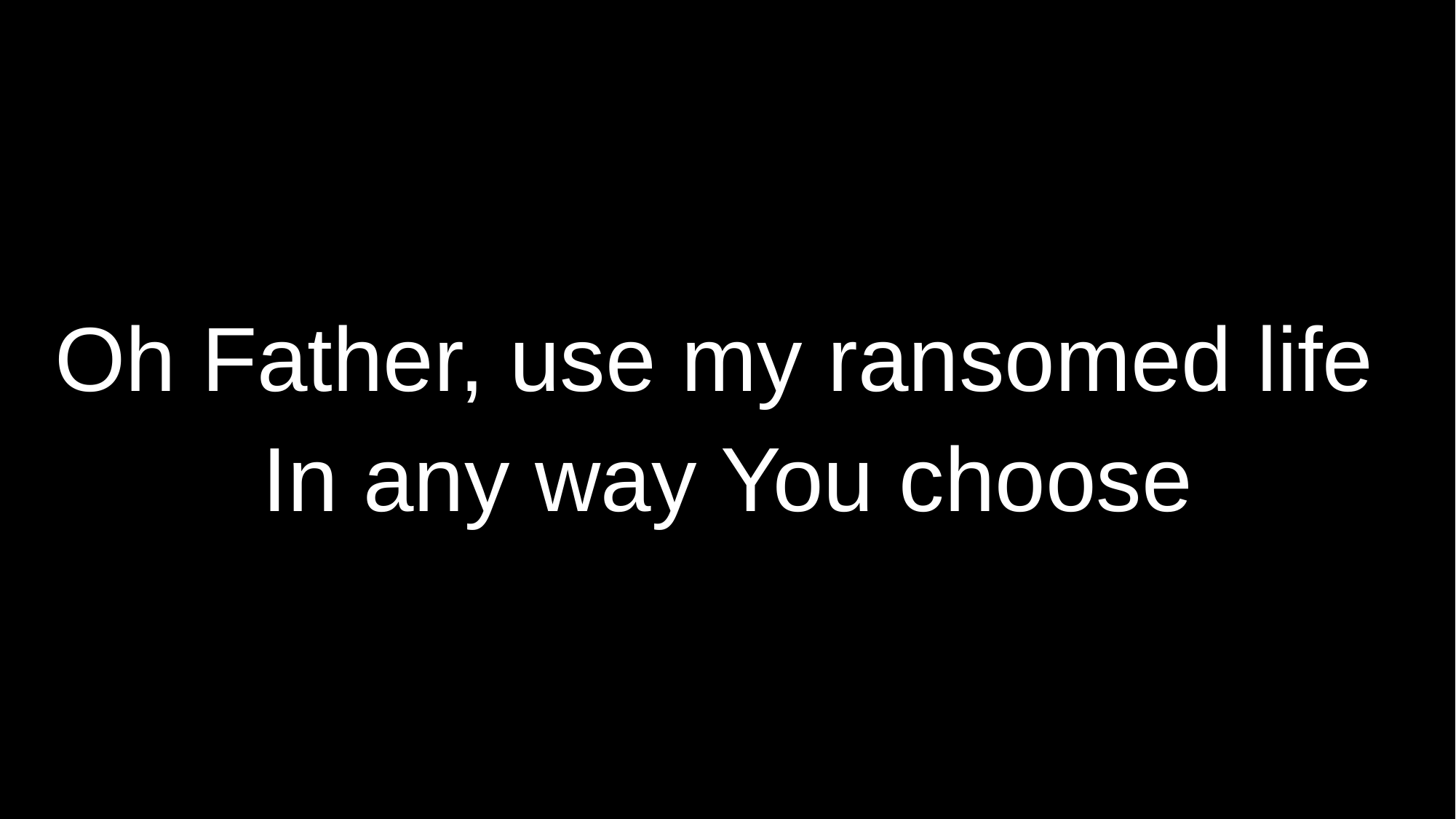

# Oh Father, use my ransomed life In any way You choose